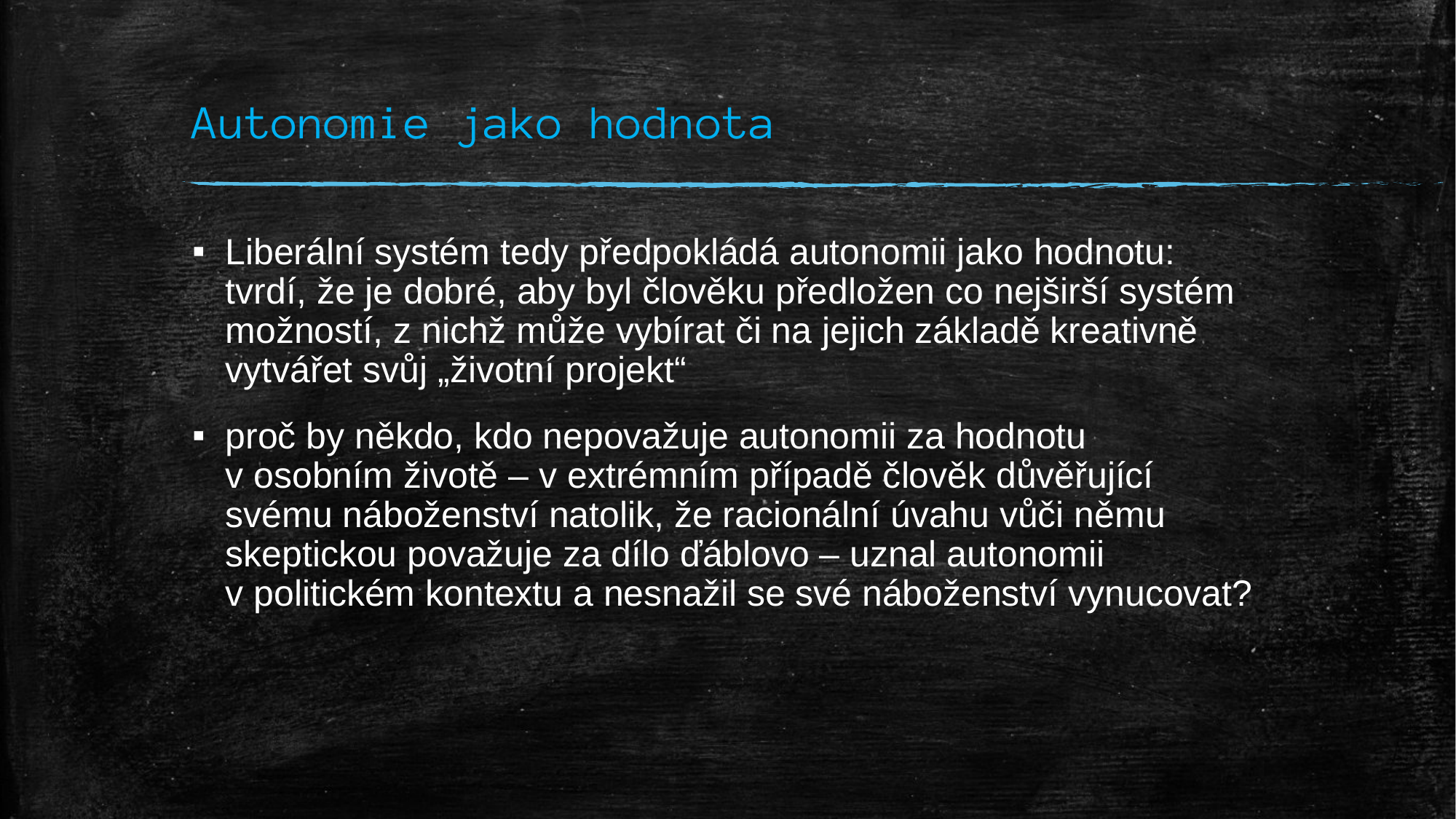

# Autonomie jako hodnota
Liberální systém tedy předpokládá autonomii jako hodnotu: tvrdí, že je dobré, aby byl člověku předložen co nejširší systém možností, z nichž může vybírat či na jejich základě kreativně vytvářet svůj „životní projekt“
proč by někdo, kdo nepovažuje autonomii za hodnotu v osobním životě – v extrémním případě člověk důvěřující svému náboženství natolik, že racionální úvahu vůči němu skeptickou považuje za dílo ďáblovo – uznal autonomii v politickém kontextu a nesnažil se své náboženství vynucovat?